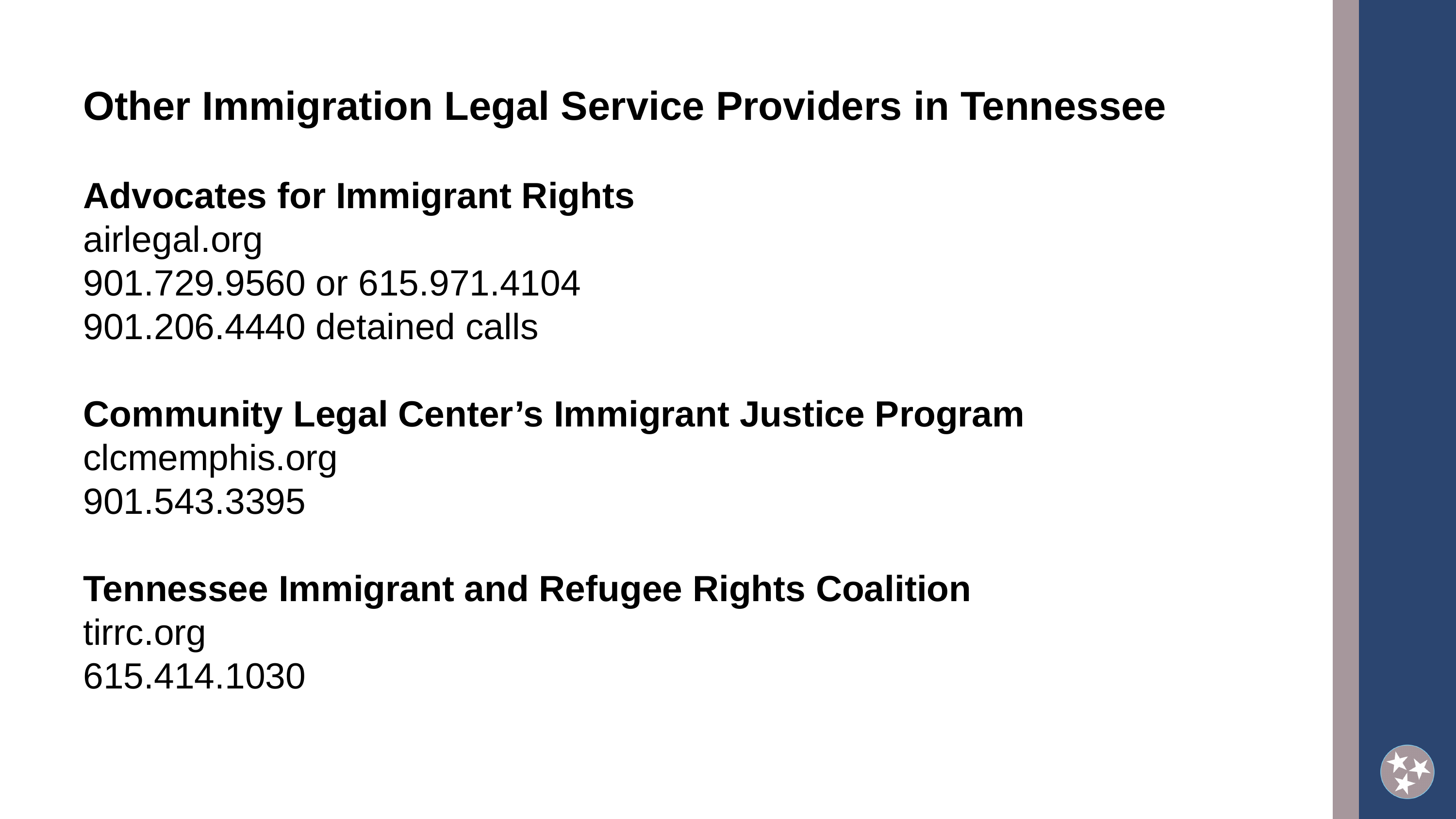

Other Immigration Legal Service Providers in Tennessee

Advocates for Immigrant Rights
airlegal.org
901.729.9560 or 615.971.4104
901.206.4440 detained calls

Community Legal Center’s Immigrant Justice Program
clcmemphis.org
901.543.3395

Tennessee Immigrant and Refugee Rights Coalition
tirrc.org
615.414.1030

2